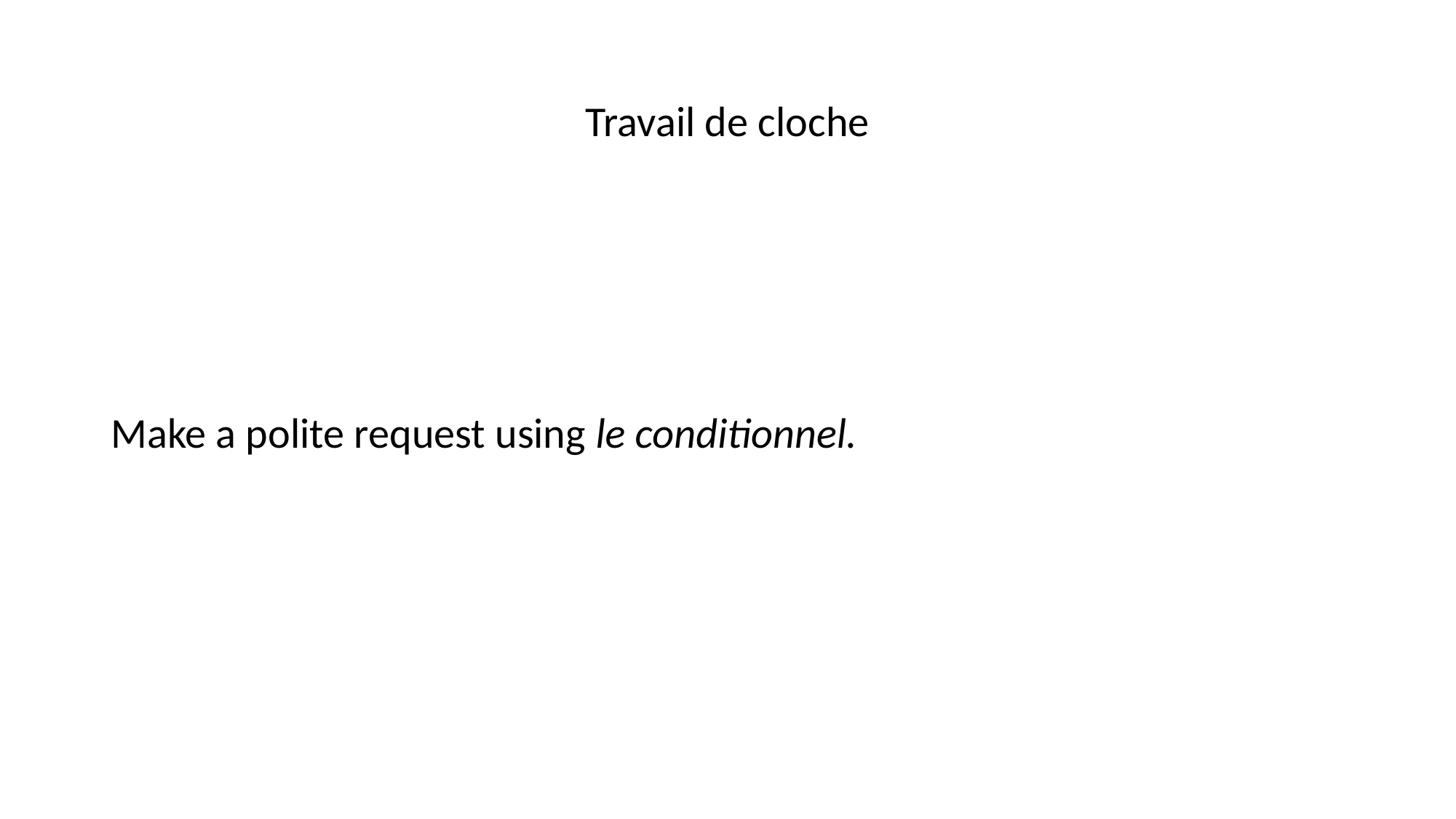

# Travail de cloche

Make a polite request using le conditionnel.